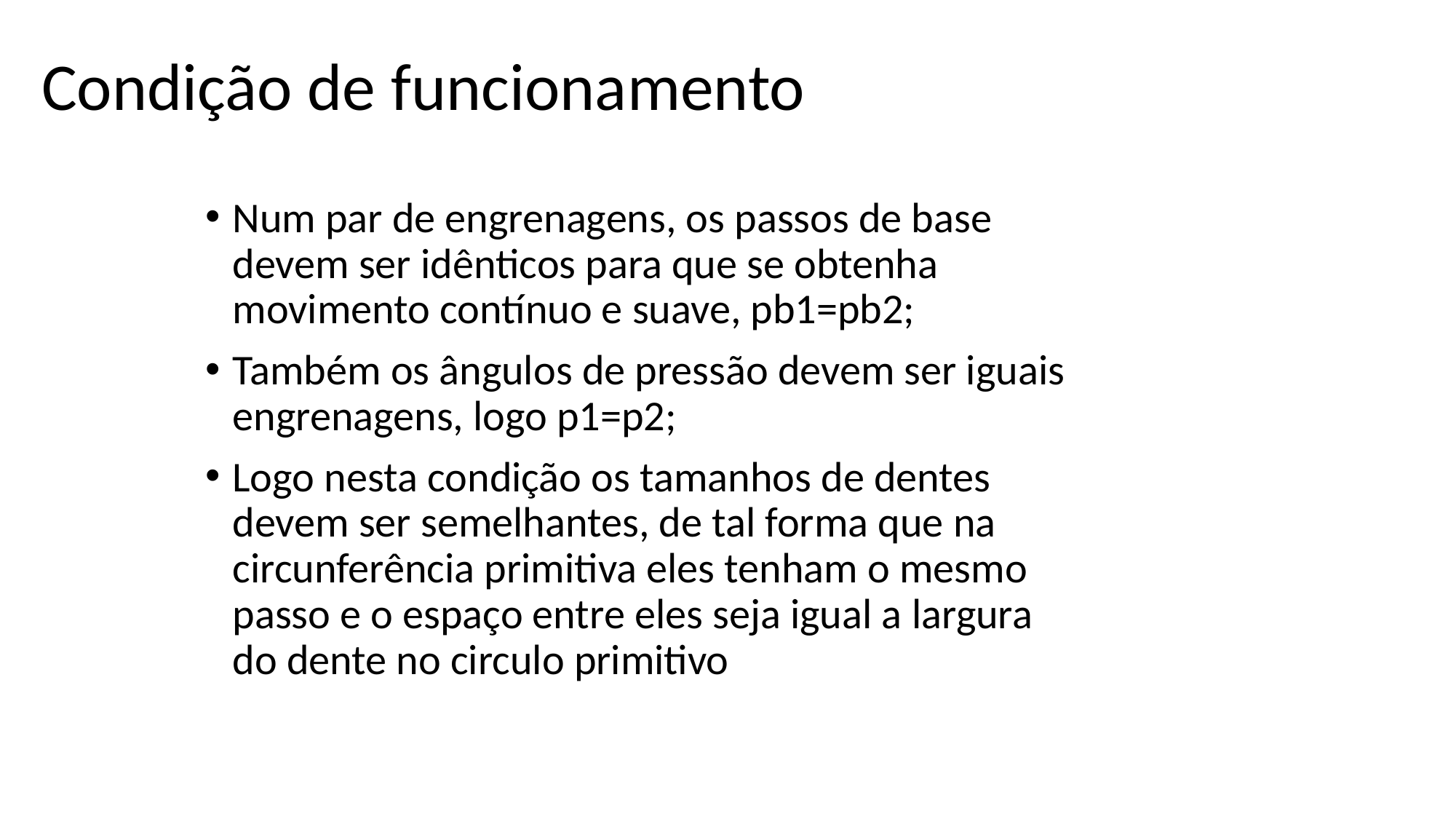

# Condição de funcionamento
Num par de engrenagens, os passos de base devem ser idênticos para que se obtenha movimento contínuo e suave, pb1=pb2;
Também os ângulos de pressão devem ser iguais engrenagens, logo p1=p2;
Logo nesta condição os tamanhos de dentes devem ser semelhantes, de tal forma que na circunferência primitiva eles tenham o mesmo passo e o espaço entre eles seja igual a largura do dente no circulo primitivo